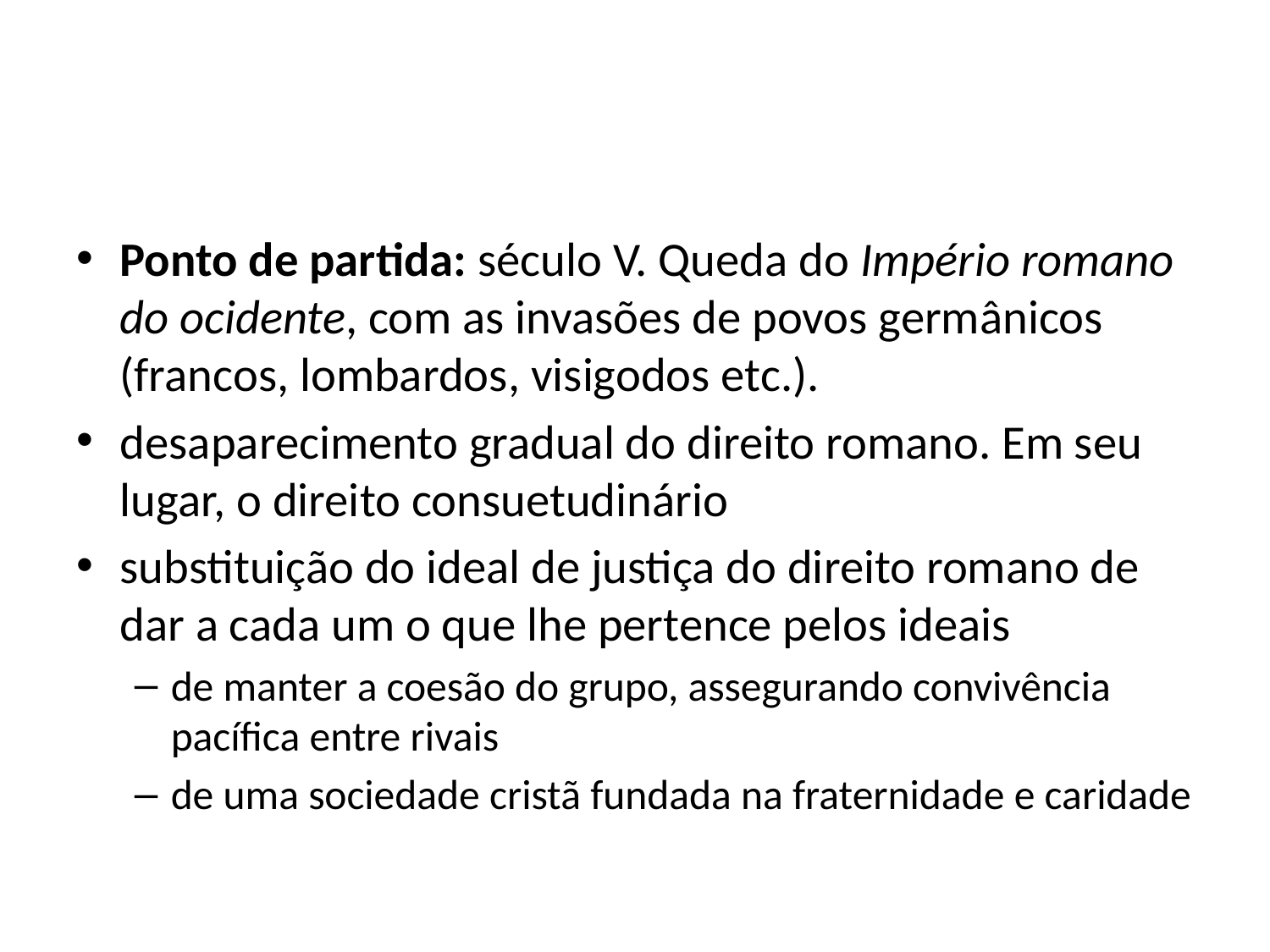

#
Ponto de partida: século V. Queda do Império romano do ocidente, com as invasões de povos germânicos (francos, lombardos, visigodos etc.).
desaparecimento gradual do direito romano. Em seu lugar, o direito consuetudinário
substituição do ideal de justiça do direito romano de dar a cada um o que lhe pertence pelos ideais
de manter a coesão do grupo, assegurando convivência pacífica entre rivais
de uma sociedade cristã fundada na fraternidade e caridade